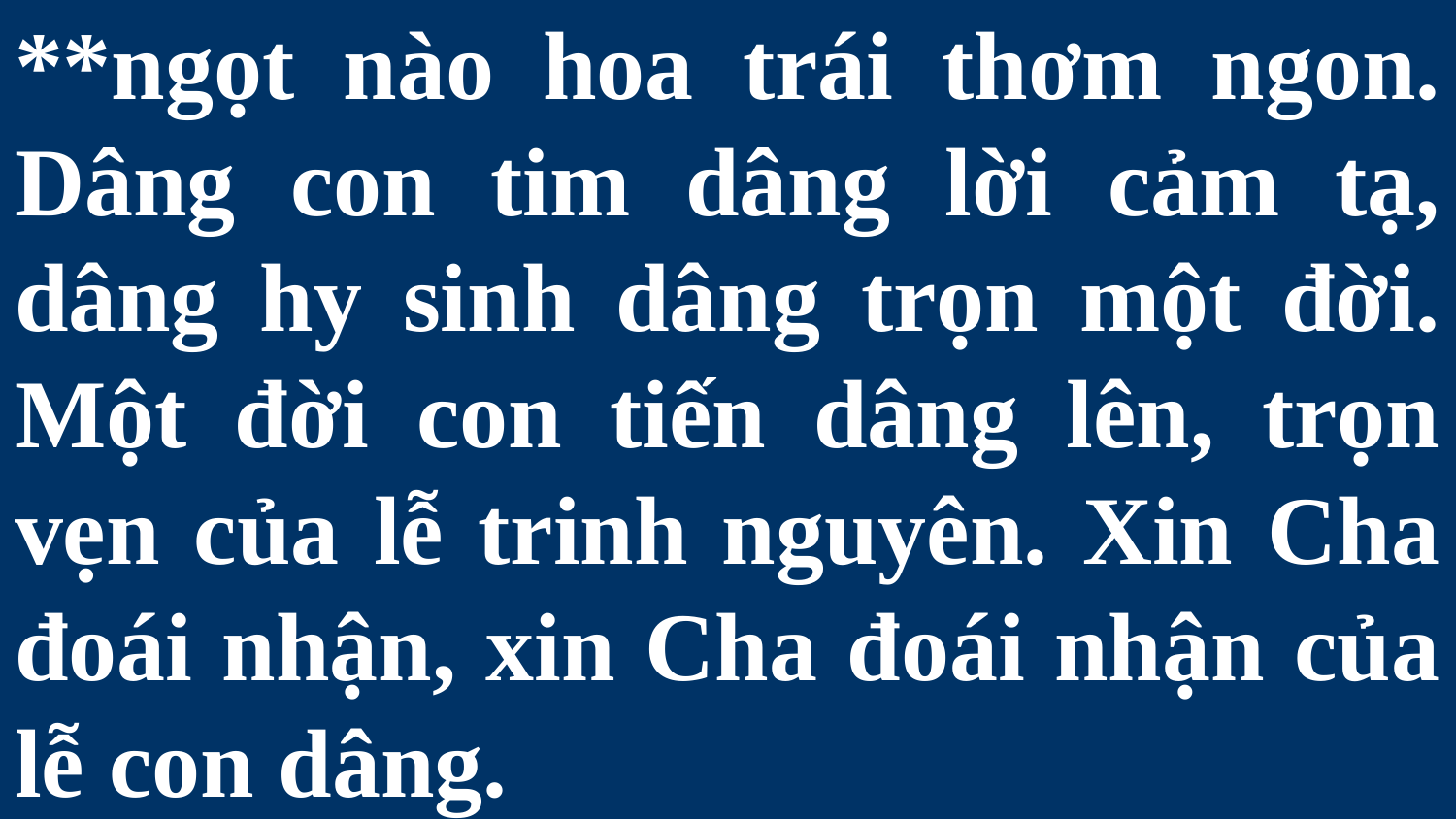

# **ngọt nào hoa trái thơm ngon. Dâng con tim dâng lời cảm tạ, dâng hy sinh dâng trọn một đời. Một đời con tiến dâng lên, trọn vẹn của lễ trinh nguyên. Xin Cha đoái nhận, xin Cha đoái nhận của lễ con dâng.